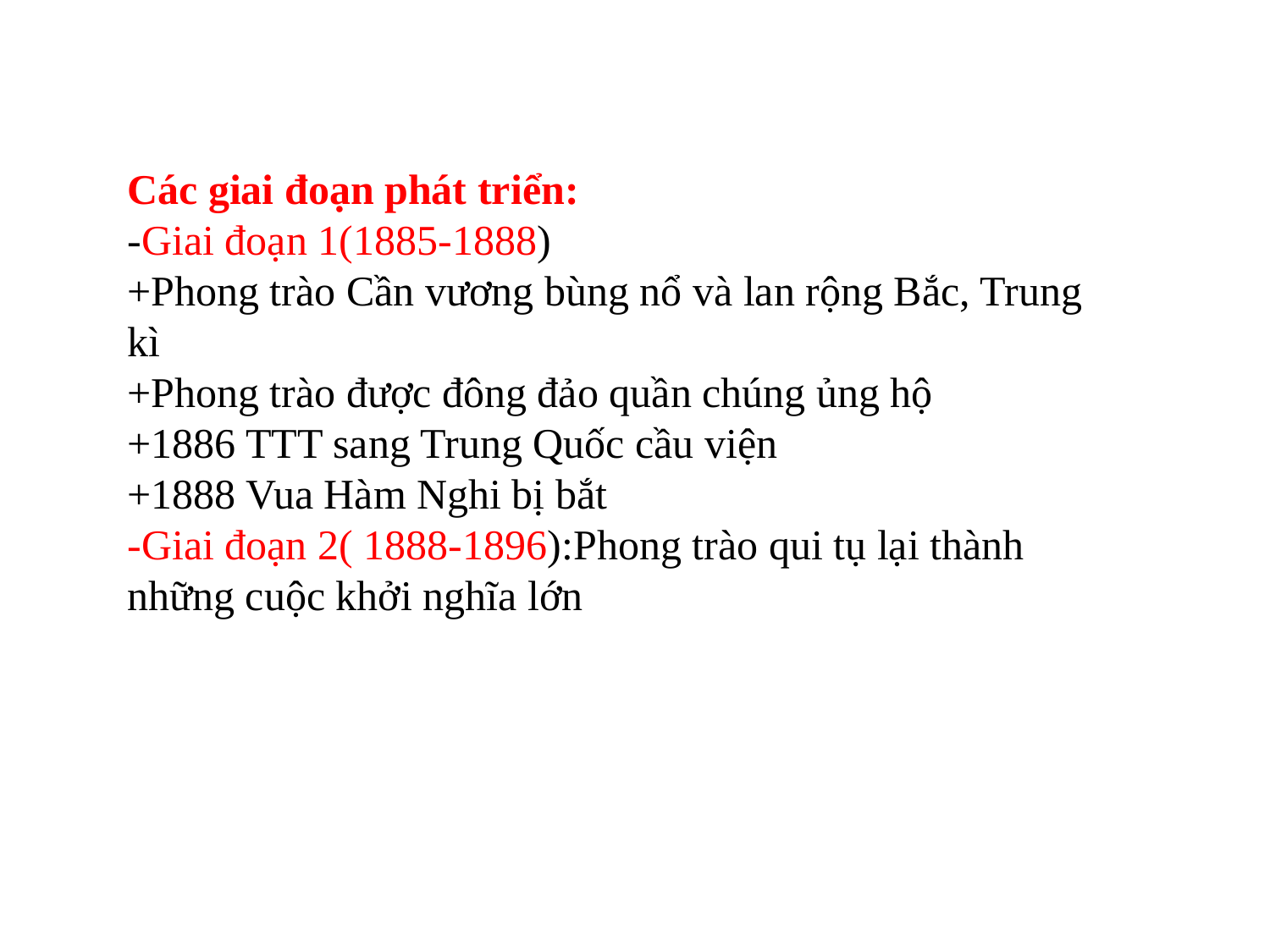

Các giai đoạn phát triển:
-Giai đoạn 1(1885-1888)
+Phong trào Cần vương bùng nổ và lan rộng Bắc, Trung kì
+Phong trào được đông đảo quần chúng ủng hộ
+1886 TTT sang Trung Quốc cầu viện
+1888 Vua Hàm Nghi bị bắt
-Giai đoạn 2( 1888-1896):Phong trào qui tụ lại thành những cuộc khởi nghĩa lớn